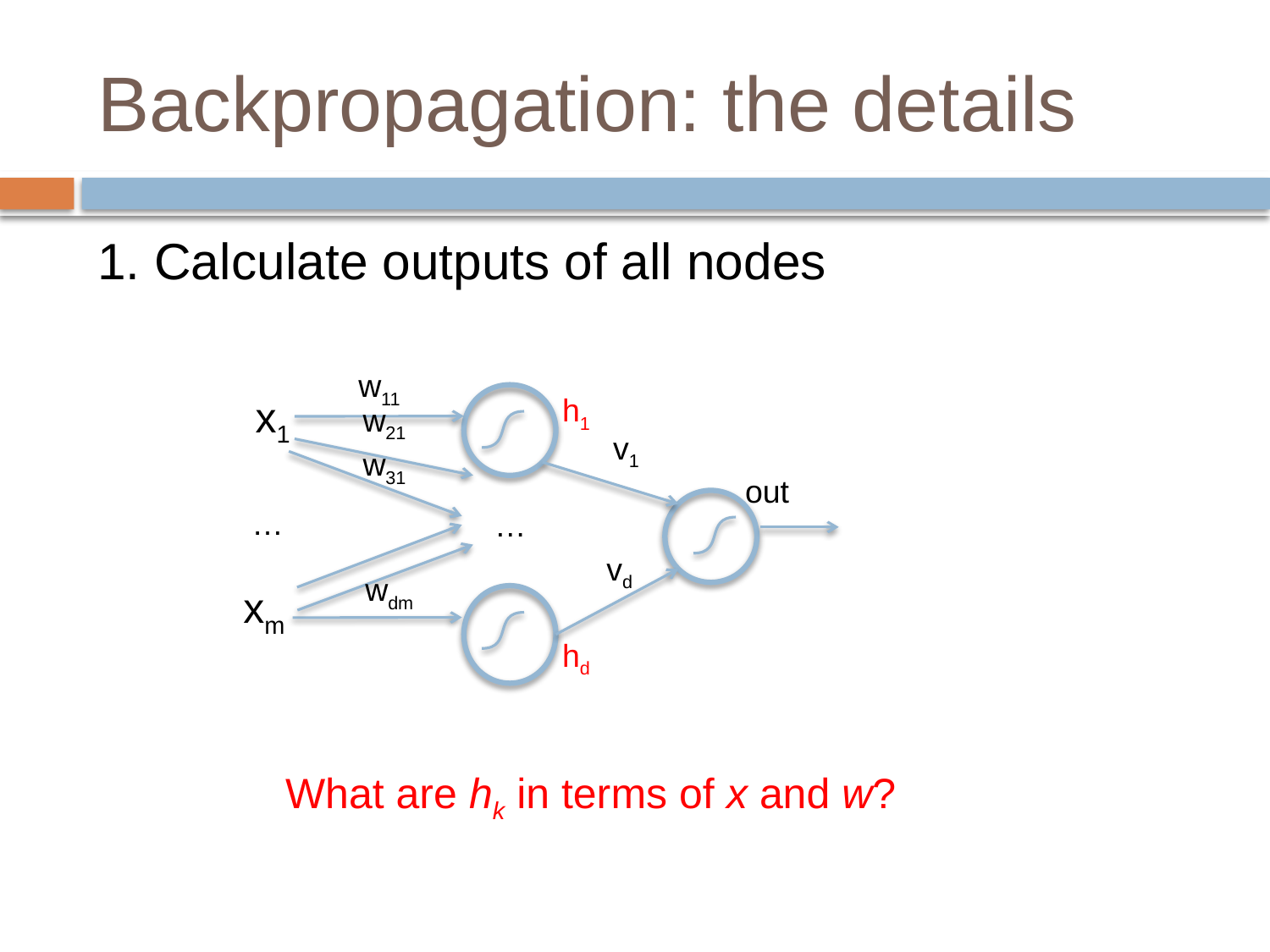

# Backpropagation: the details
1. Calculate outputs of all nodes
w11
x1
h1

w21
v1
w31
out

…
…
vd
wdm
xm

hd
What are hk in terms of x and w?